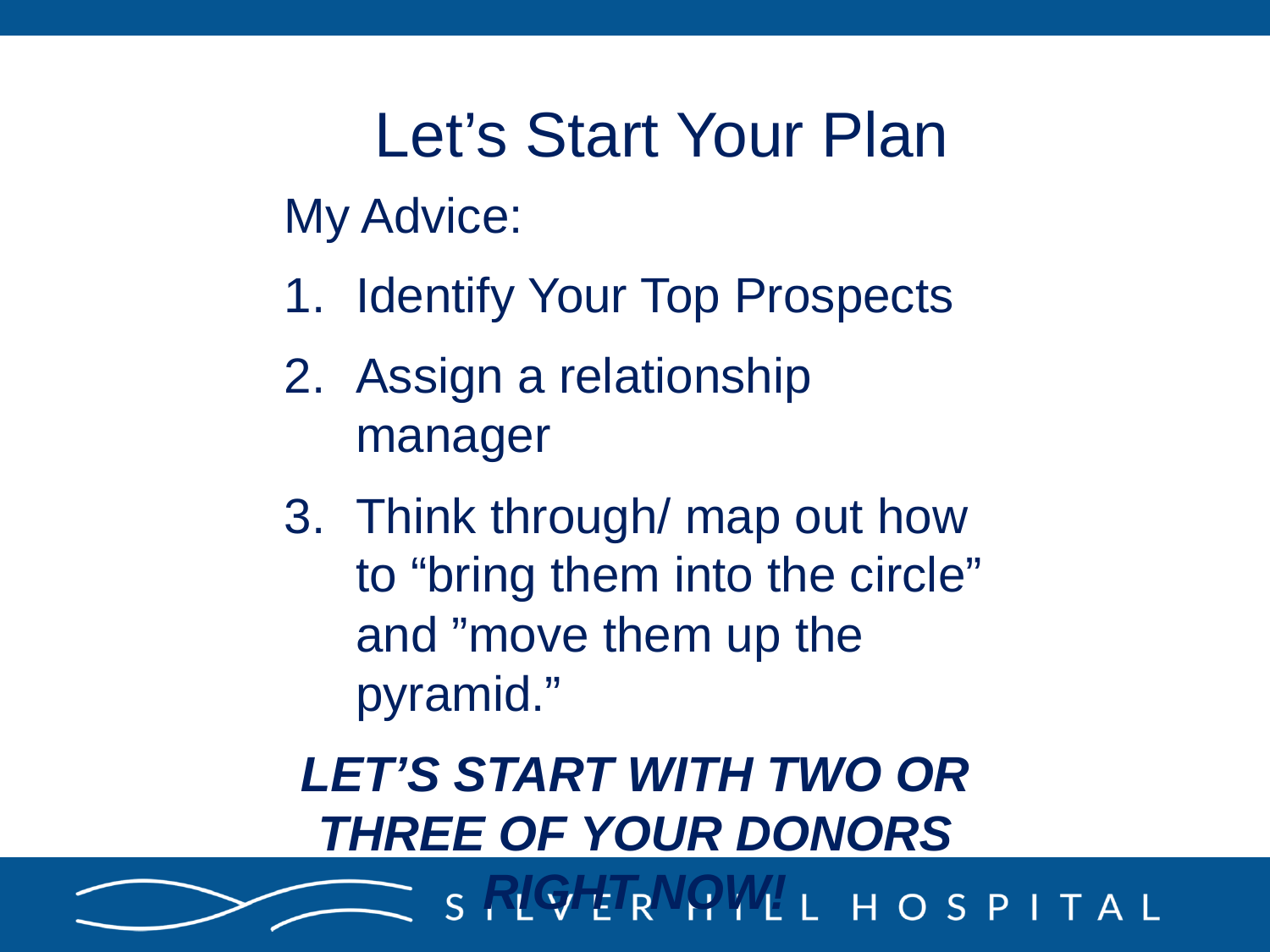

Let’s Start Your Plan
My Advice:
Identify Your Top Prospects
Assign a relationship manager
Think through/ map out how to “bring them into the circle” and ”move them up the pyramid.”
LET’S START WITH TWO OR THREE OF YOUR DONORS RIGHT NOW!